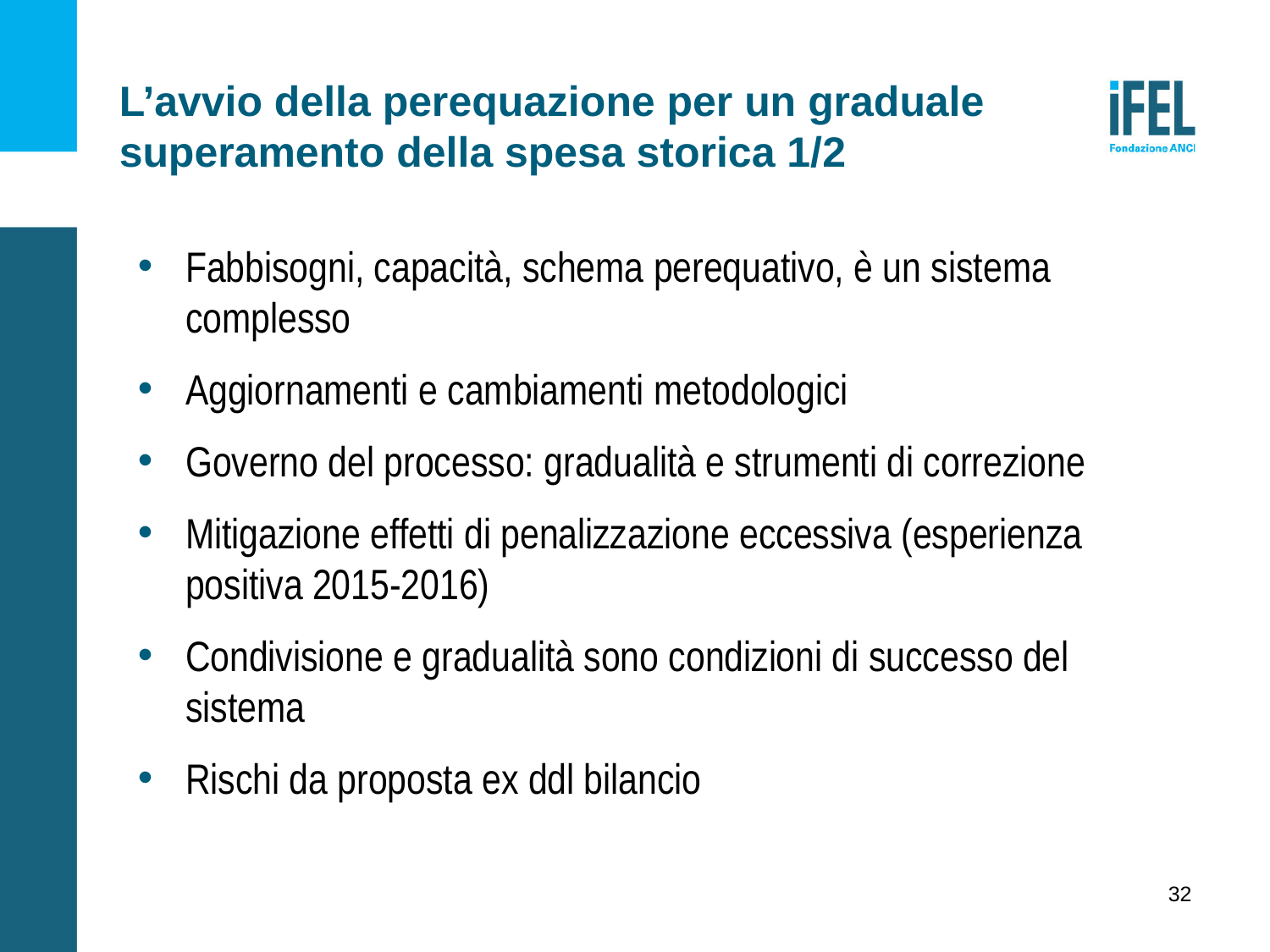

# L’avvio della perequazione per un graduale superamento della spesa storica 1/2
Fabbisogni, capacità, schema perequativo, è un sistema complesso
Aggiornamenti e cambiamenti metodologici
Governo del processo: gradualità e strumenti di correzione
Mitigazione effetti di penalizzazione eccessiva (esperienza positiva 2015-2016)
Condivisione e gradualità sono condizioni di successo del sistema
Rischi da proposta ex ddl bilancio

32